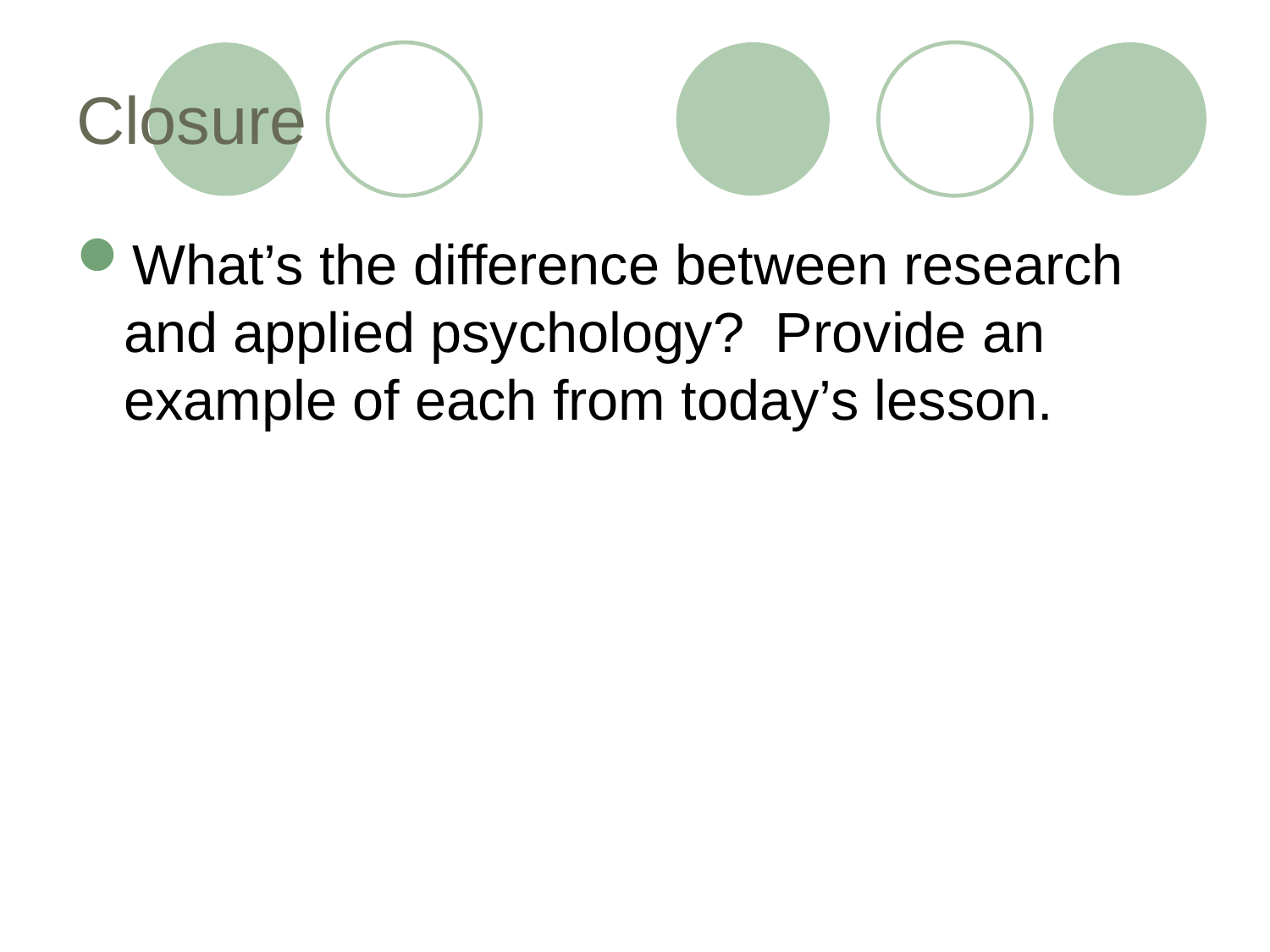

# Closure
What’s the difference between research and applied psychology?  Provide an example of each from today’s lesson.